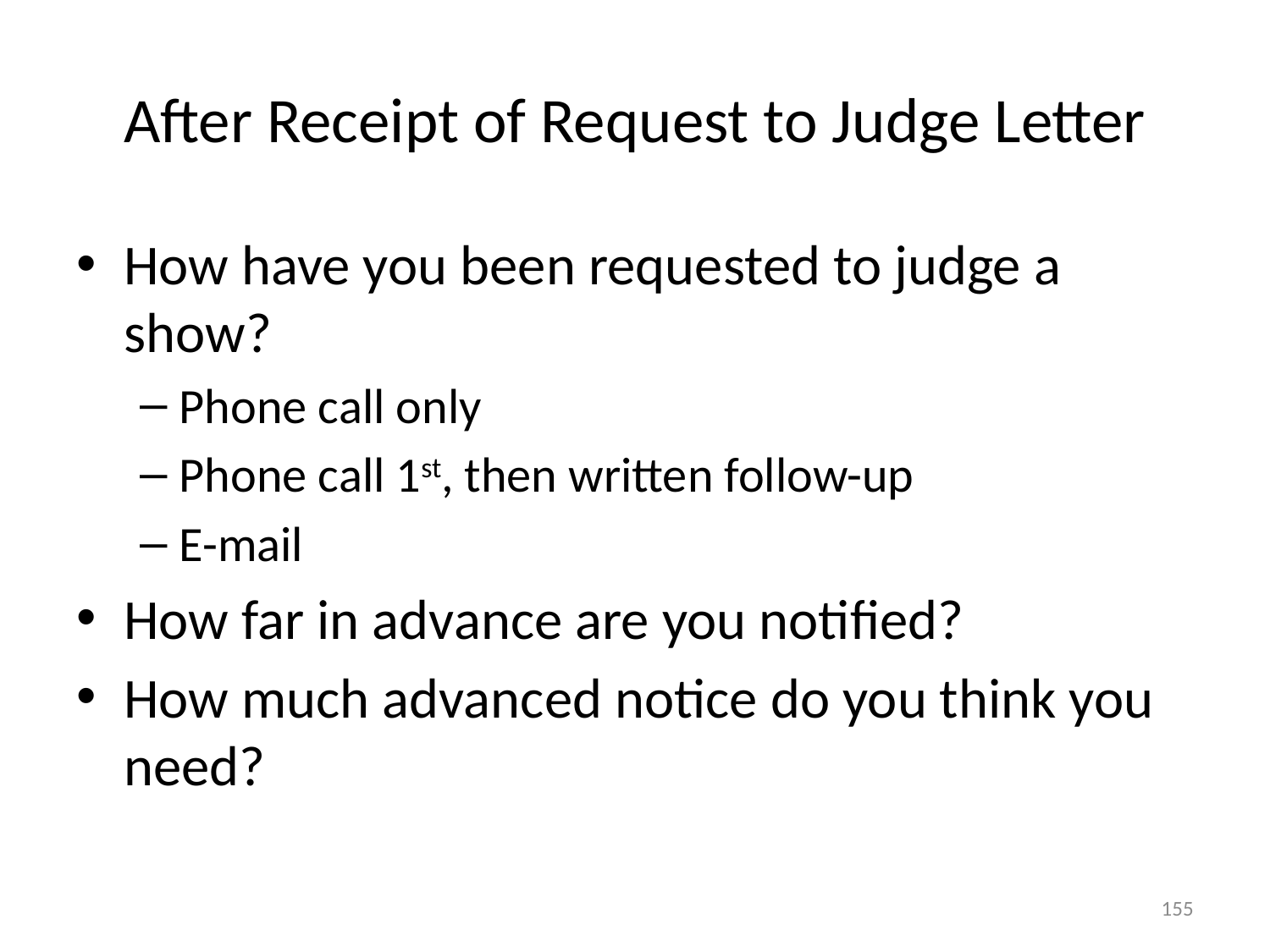

# After Receipt of Request to Judge Letter
How have you been requested to judge a show?
Phone call only
Phone call 1st, then written follow-up
E-mail
How far in advance are you notified?
How much advanced notice do you think you need?

155